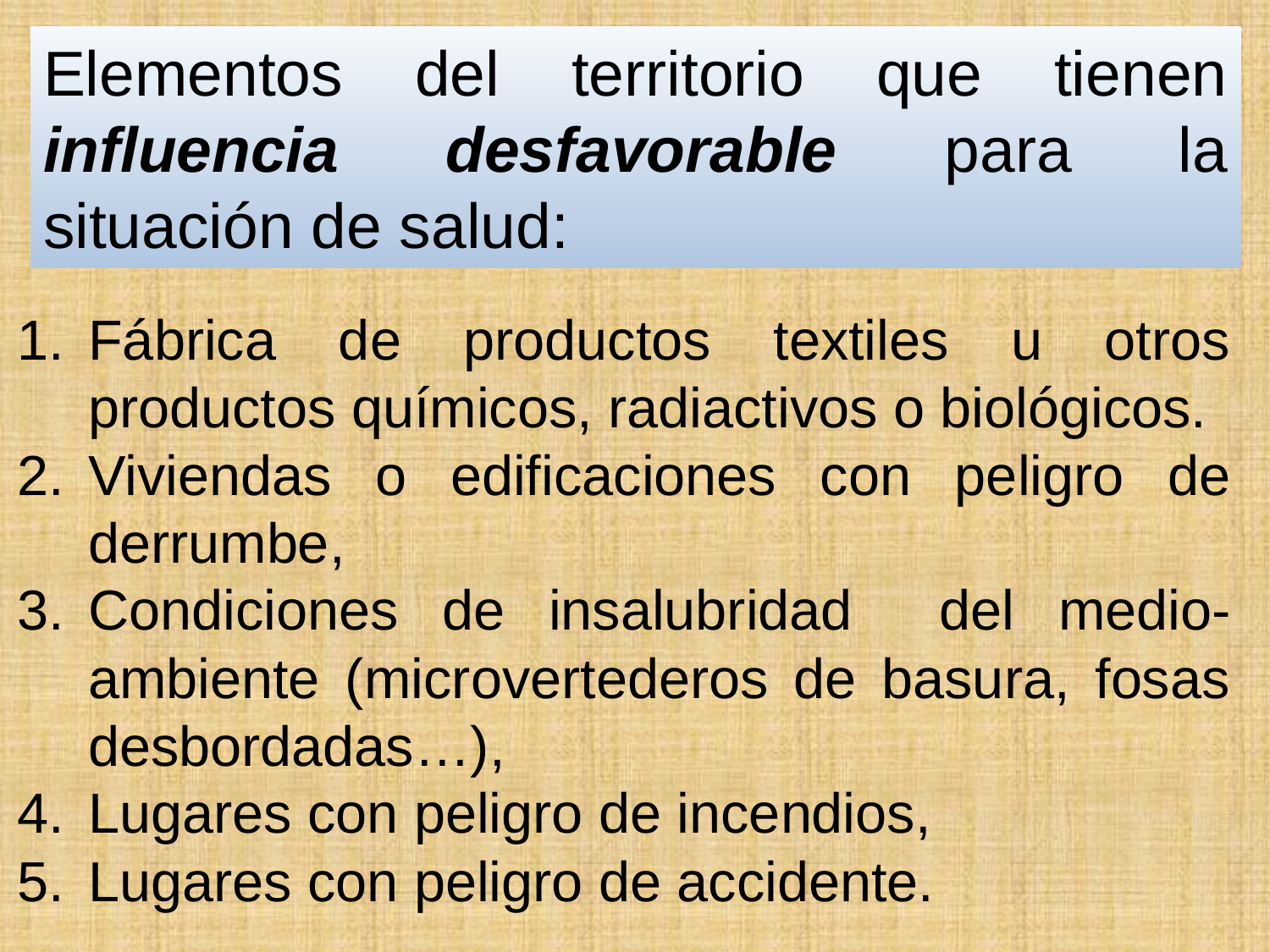

Elementos del territorio que tienen influencia desfavorable para la situación de salud:
Fábrica de productos textiles u otros productos químicos, radiactivos o biológicos.
Viviendas o edificaciones con peligro de derrumbe,
Condiciones de insalubridad  del medio- ambiente (microvertederos de basura, fosas desbordadas…),
Lugares con peligro de incendios,
Lugares con peligro de accidente.